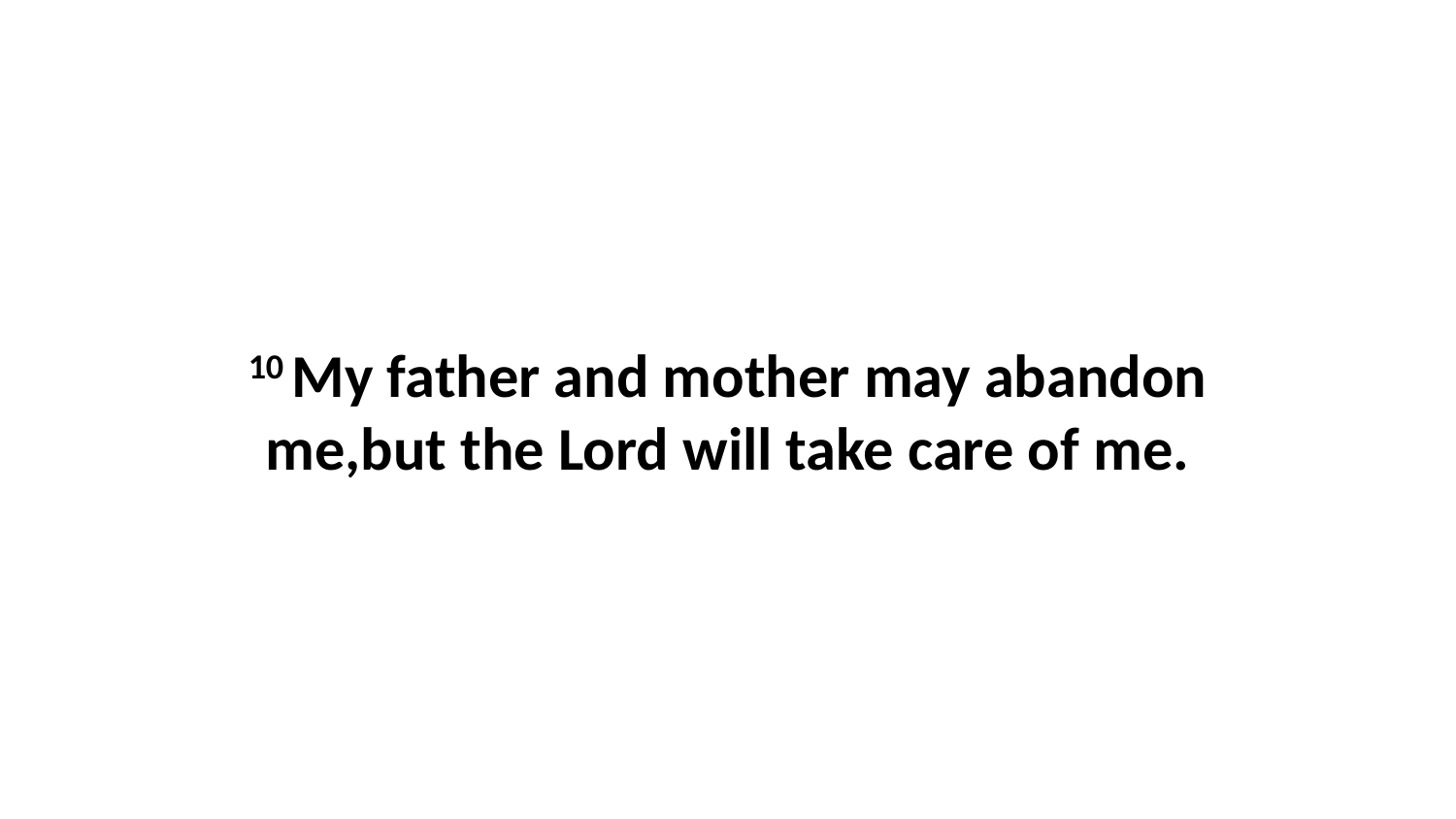

10 My father and mother may abandon me,but the Lord will take care of me.